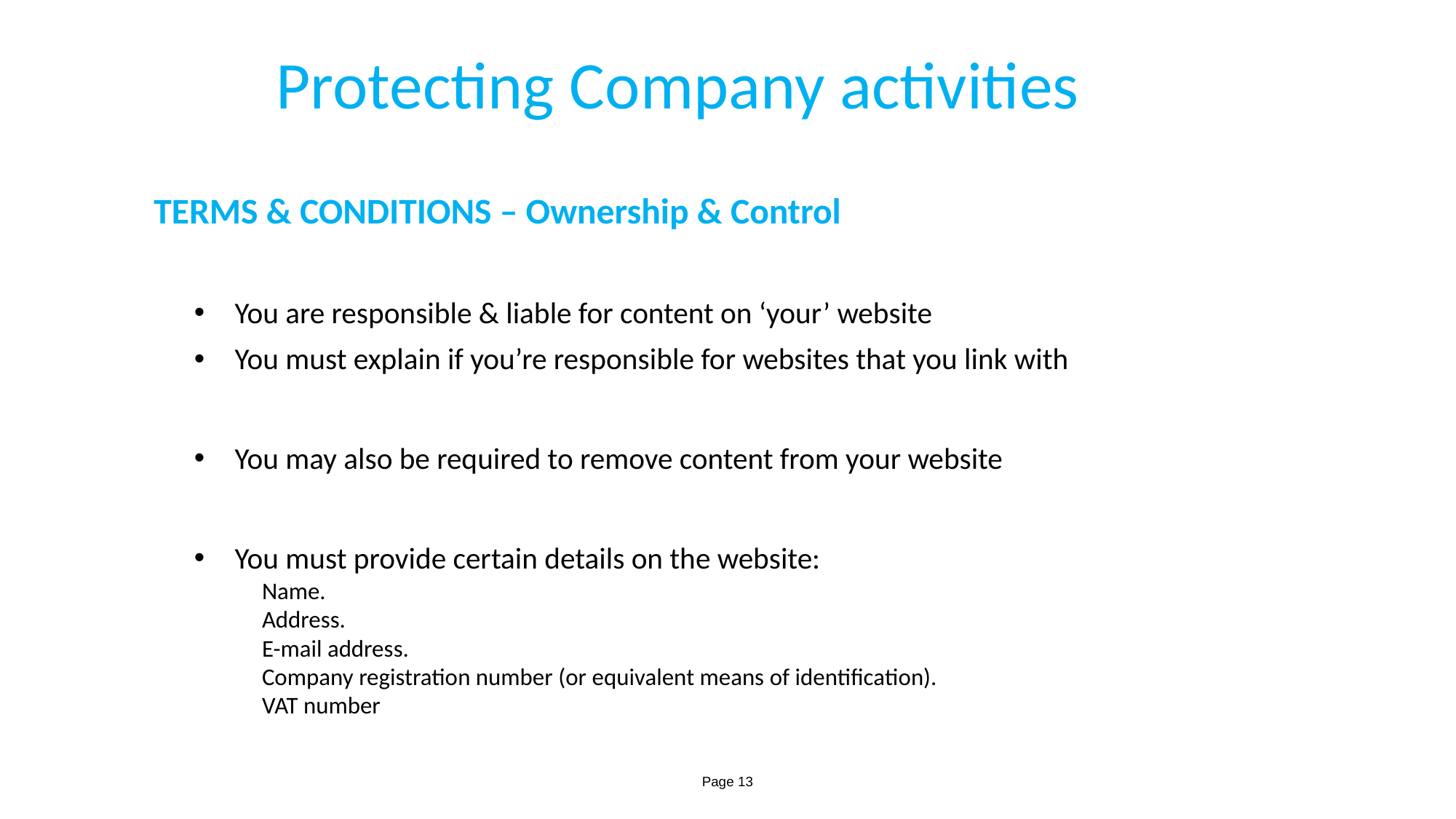

Protecting Company activities

TERMS & CONDITIONS – Ownership & Control

You are responsible & liable for content on ‘your’ website
You must explain if you’re responsible for websites that you link with

You may also be required to remove content from your website

You must provide certain details on the website:
Name.
Address.
E-mail address.
Company registration number (or equivalent means of identification).
VAT number

Page 13